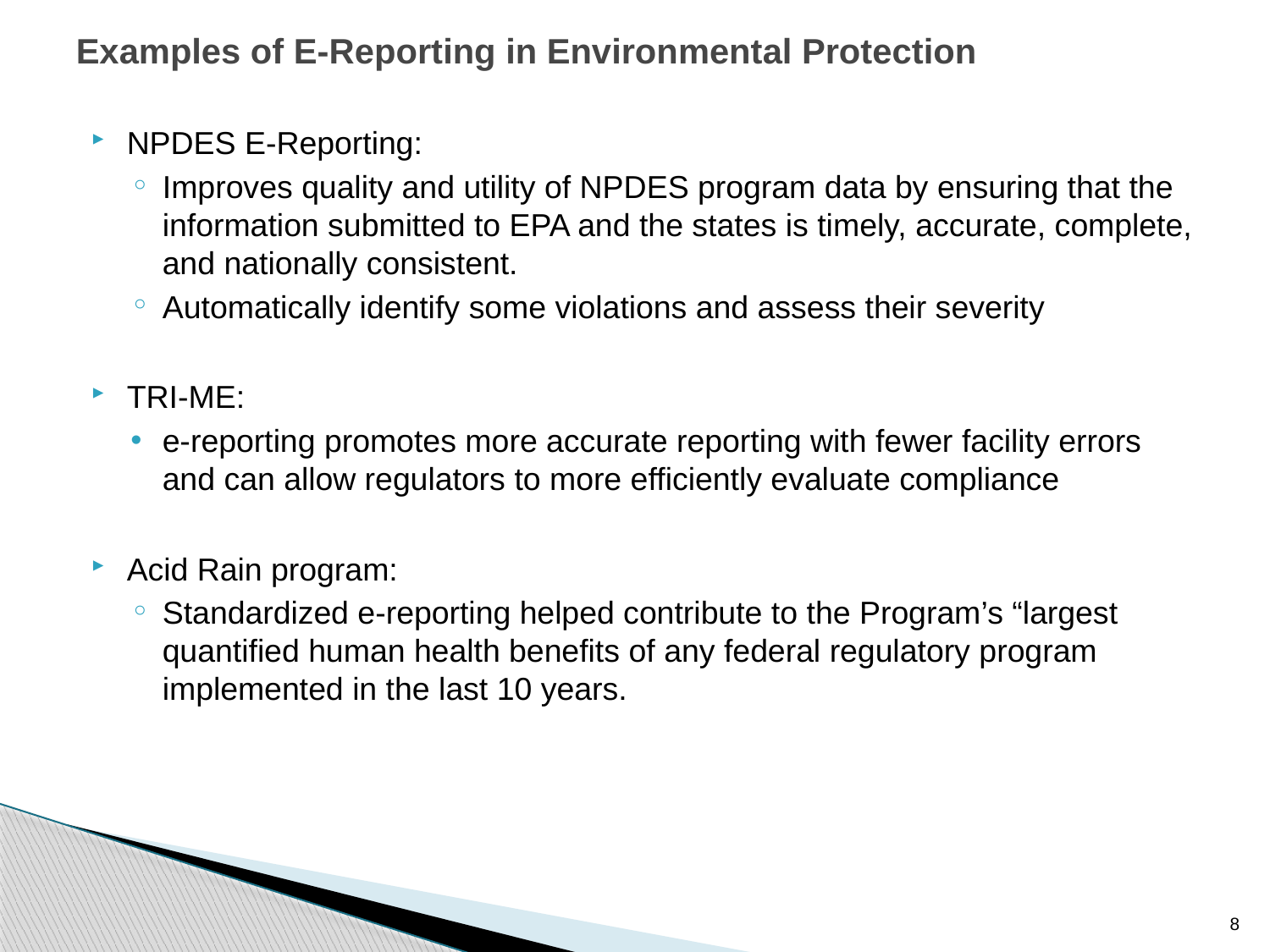

# Examples of E-Reporting in Environmental Protection
NPDES E-Reporting:
Improves quality and utility of NPDES program data by ensuring that the information submitted to EPA and the states is timely, accurate, complete, and nationally consistent.
Automatically identify some violations and assess their severity

TRI-ME:
e-reporting promotes more accurate reporting with fewer facility errors and can allow regulators to more efficiently evaluate compliance

Acid Rain program:
Standardized e-reporting helped contribute to the Program’s “largest quantified human health benefits of any federal regulatory program implemented in the last 10 years.

8